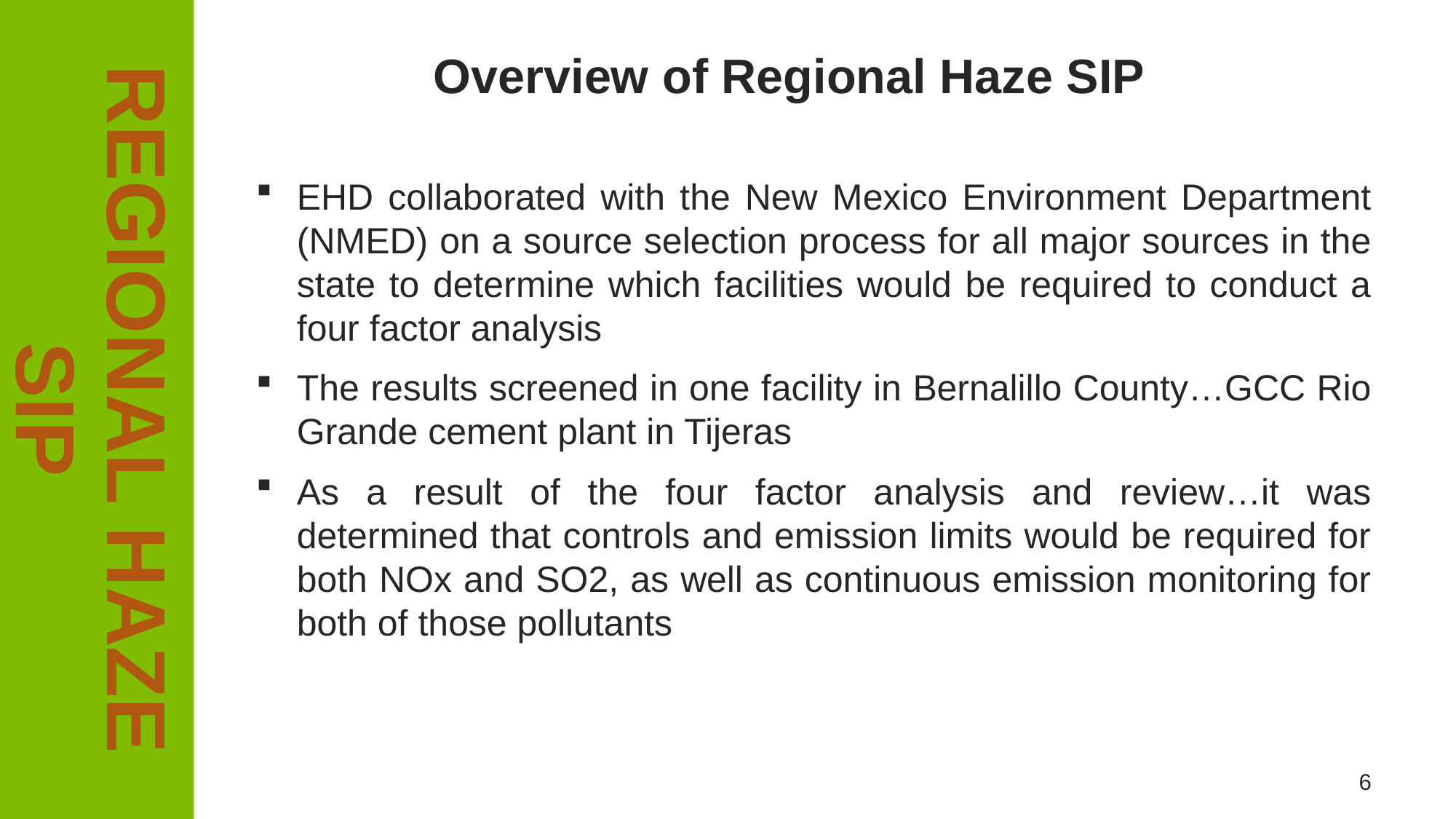

Overview of Regional Haze SIP

EHD collaborated with the New Mexico Environment Department (NMED) on a source selection process for all major sources in the state to determine which facilities would be required to conduct a four factor analysis
The results screened in one facility in Bernalillo County…GCC Rio Grande cement plant in Tijeras
As a result of the four factor analysis and review…it was determined that controls and emission limits would be required for both NOx and SO2, as well as continuous emission monitoring for both of those pollutants
# Regional haze SIP
6